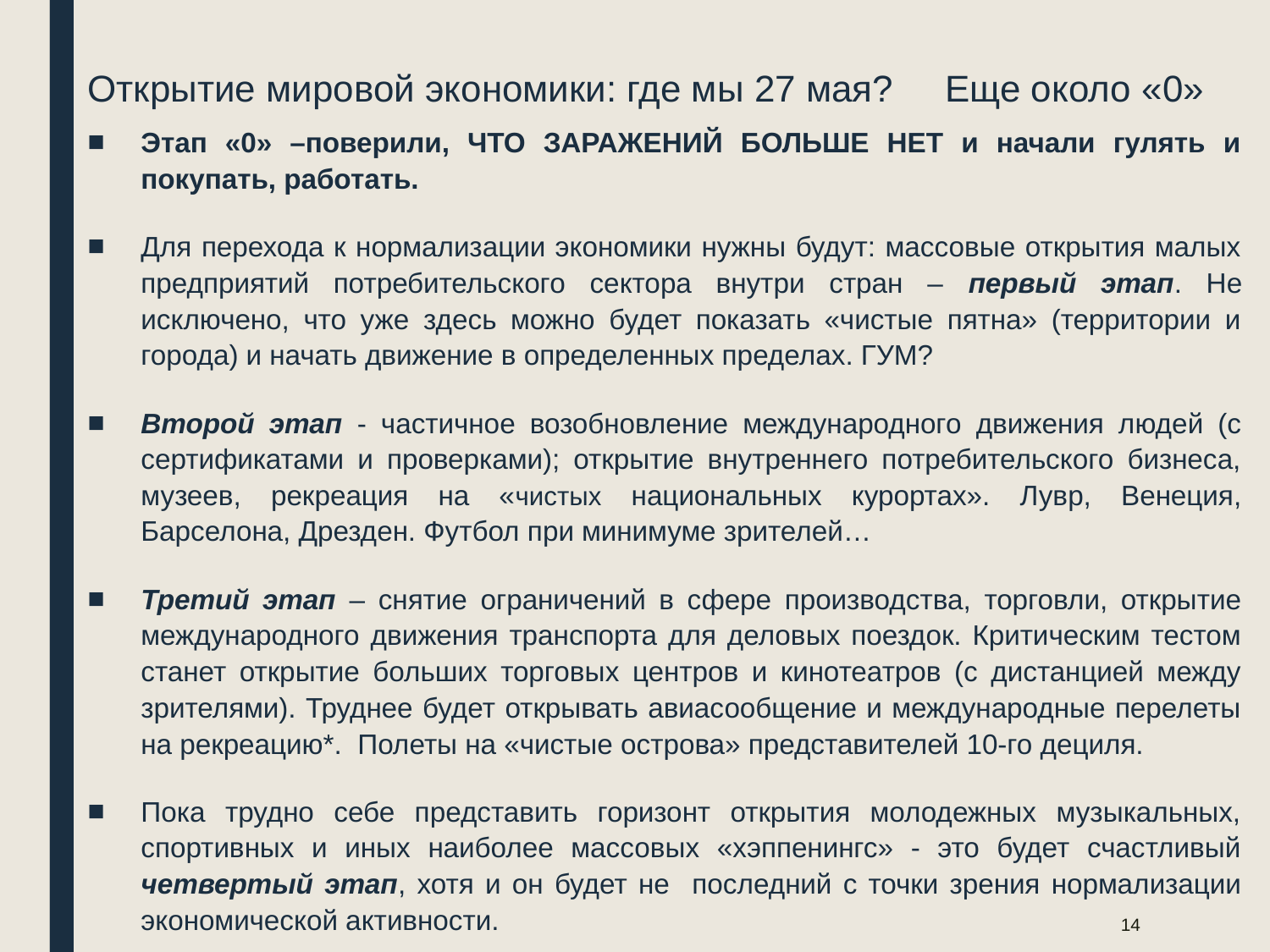

# Открытие мировой экономики: где мы 27 мая?     Еще около «0»
Этап «0» –поверили, ЧТО ЗАРАЖЕНИЙ БОЛЬШЕ НЕТ и начали гулять и покупать, работать.
Для перехода к нормализации экономики нужны будут: массовые открытия малых предприятий потребительского сектора внутри стран – первый этап. Не исключено, что уже здесь можно будет показать «чистые пятна» (территории и города) и начать движение в определенных пределах. ГУМ?
Второй этап - частичное возобновление международного движения людей (с сертификатами и проверками); открытие внутреннего потребительского бизнеса, музеев, рекреация на «чистых национальных курортах». Лувр, Венеция, Барселона, Дрезден. Футбол при минимуме зрителей…
Третий этап – снятие ограничений в сфере производства, торговли, открытие международного движения транспорта для деловых поездок. Критическим тестом станет открытие больших торговых центров и кинотеатров (с дистанцией между зрителями). Труднее будет открывать авиасообщение и международные перелеты на рекреацию*.  Полеты на «чистые острова» представителей 10-го дециля.
Пока трудно себе представить горизонт открытия молодежных музыкальных, спортивных и иных наиболее массовых «хэппенингс» - это будет счастливый четвертый этап, хотя и он будет не  последний с точки зрения нормализации экономической активности.
*Возможность этого будет зависеть от создание надежной, быстрой и дешевой диагностики заболевания, пригодной для безопасного авиасообщения. Опасность – в конкуренции нескольких национальных (и международных) тестов – как валюты – что принимать в аэропорту прилета?

14